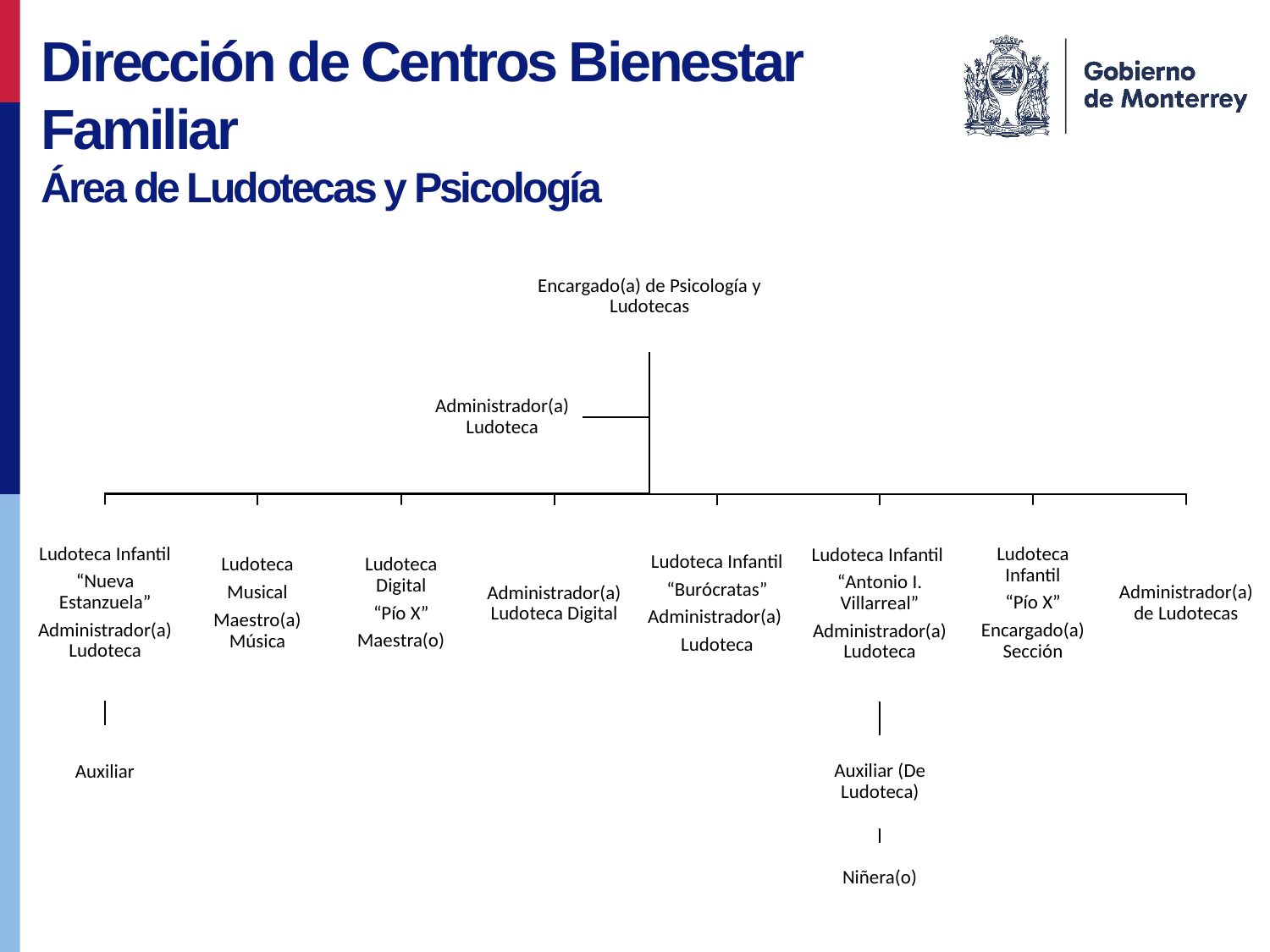

Dirección de Centros Bienestar
Familiar
Área de Ludotecas y Psicología
Encargado(a) de Psicología y Ludotecas
Ludoteca Infantil
“Nueva Estanzuela”
Administrador(a) Ludoteca
Auxiliar
Ludoteca
Musical
Maestro(a) Música
Ludoteca Digital
“Pío X”
Maestra(o)
Administrador(a) Ludoteca Digital
Ludoteca Infantil
“Burócratas”
Administrador(a)
Ludoteca
Ludoteca Infantil
“Antonio I. Villarreal”
Administrador(a) Ludoteca
Auxiliar (De Ludoteca)
Niñera(o)
Ludoteca Infantil
“Pío X”
Encargado(a) Sección
Administrador(a) de Ludotecas
Administrador(a) Ludoteca